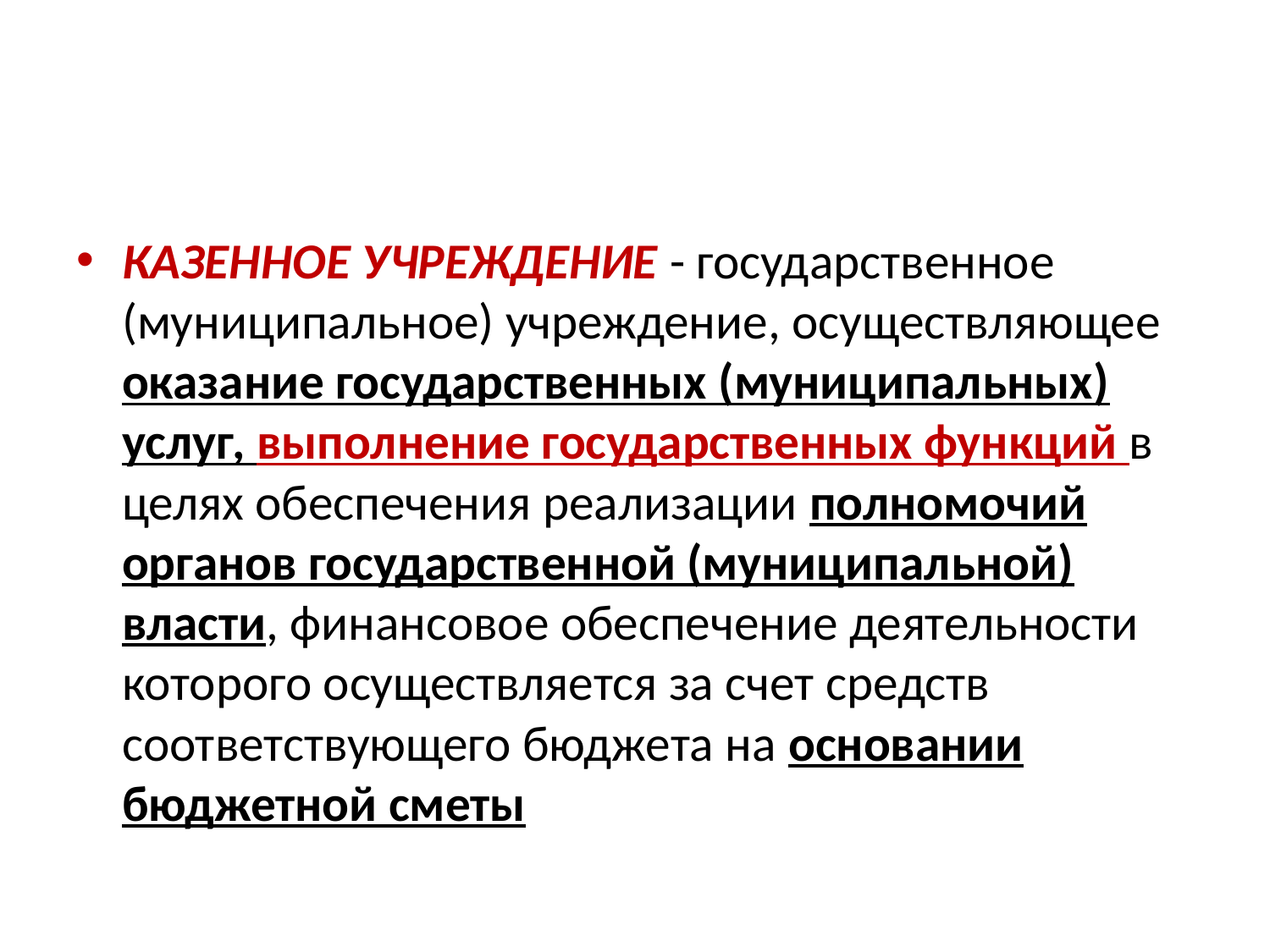

КАЗЕННОЕ УЧРЕЖДЕНИЕ - государственное (муниципальное) учреждение, осуществляющее оказание государственных (муниципальных) услуг, выполнение государственных функций в целях обеспечения реализации полномочий органов государственной (муниципальной) власти, финансовое обеспечение деятельности которого осуществляется за счет средств соответствующего бюджета на основании бюджетной сметы